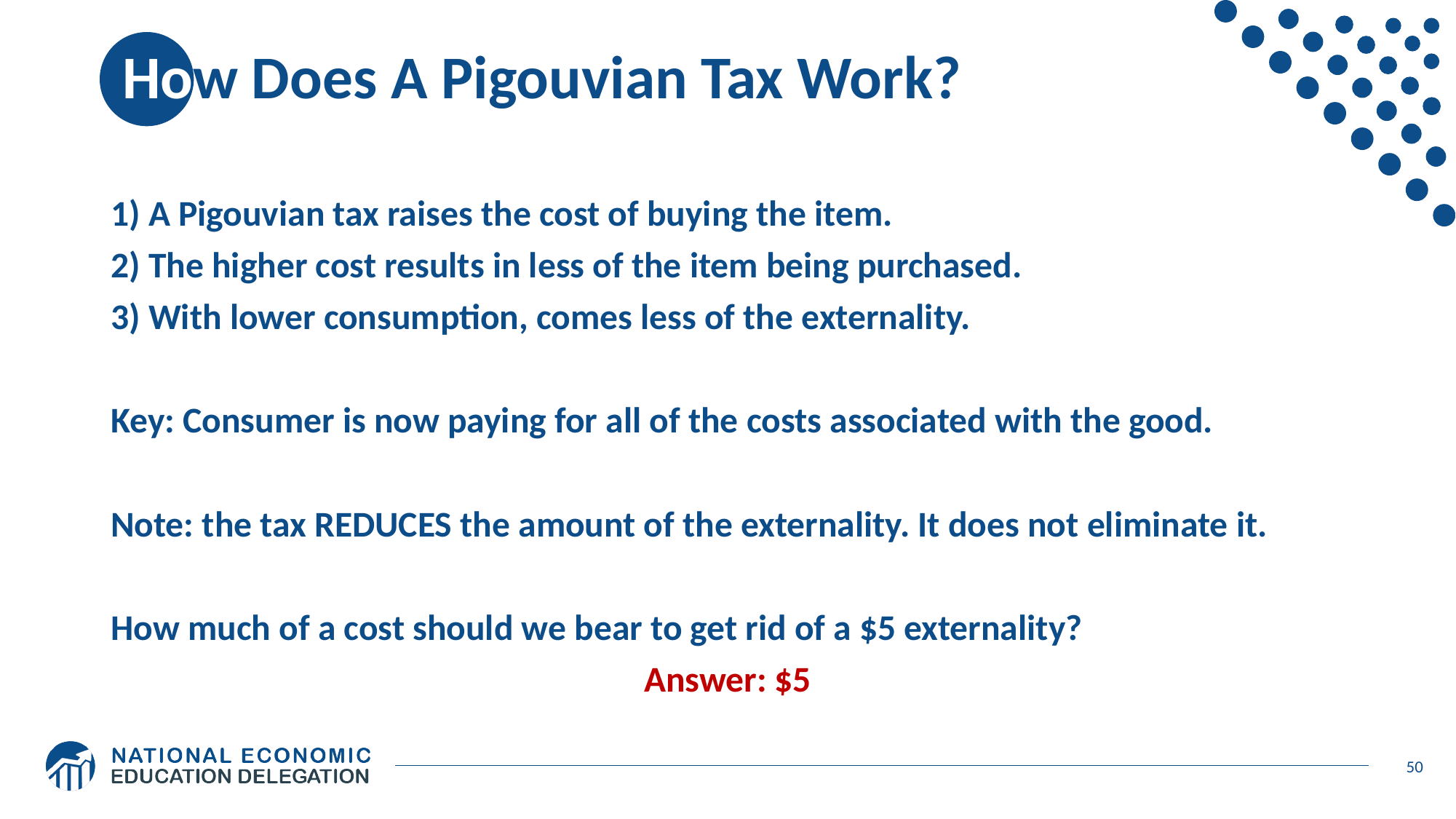

# How Does A Pigouvian Tax Work?
1) A Pigouvian tax raises the cost of buying the item.
2) The higher cost results in less of the item being purchased.
3) With lower consumption, comes less of the externality.

Key: Consumer is now paying for all of the costs associated with the good.

Note: the tax REDUCES the amount of the externality. It does not eliminate it.

How much of a cost should we bear to get rid of a $5 externality?
Answer: $5
50